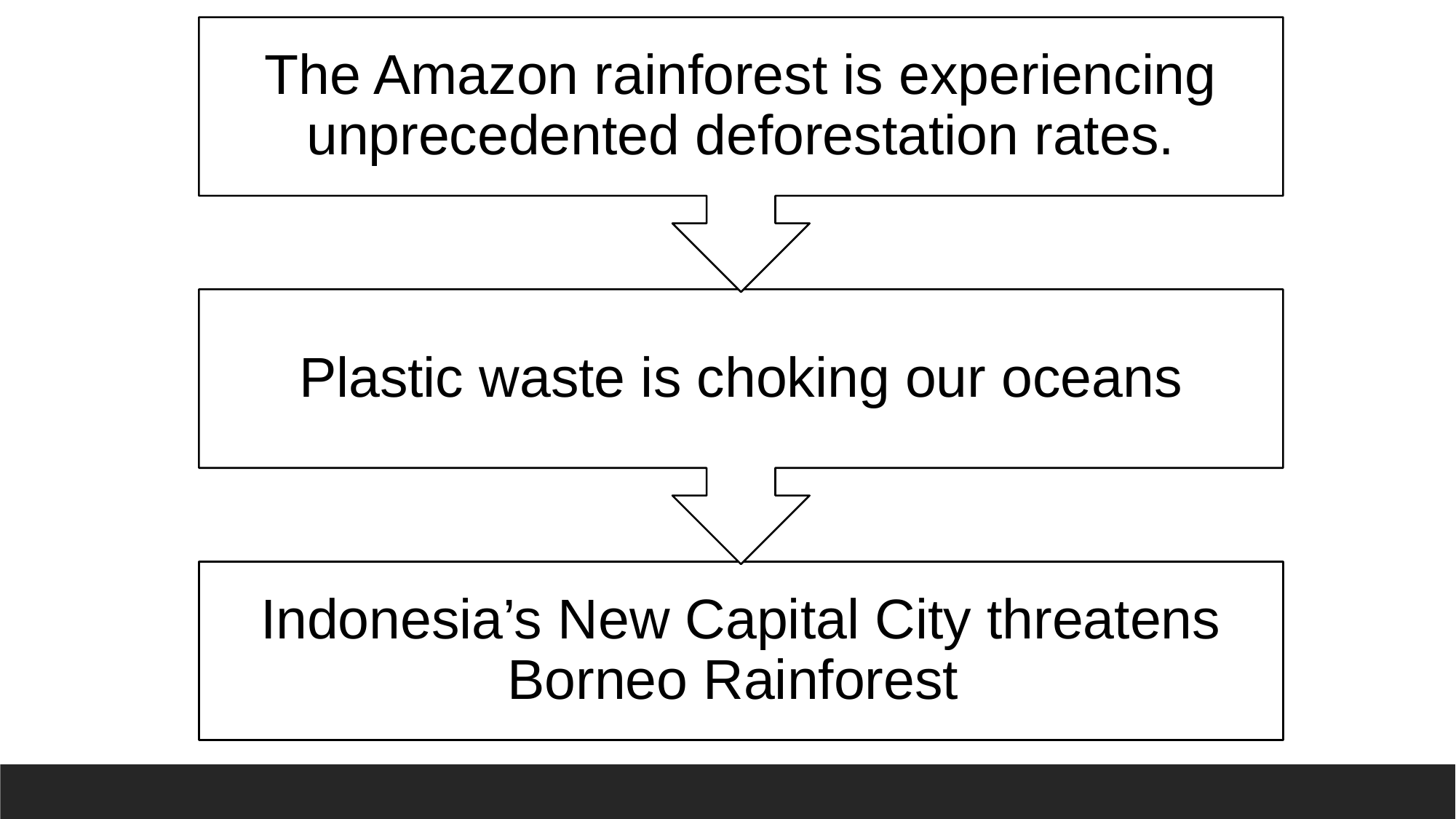

Indonesia’s New Capital City threatens Borneo Rainforest
Plastic waste is choking our oceans
The Amazon rainforest is experiencing unprecedented deforestation rates.
Other features of stylistics includes